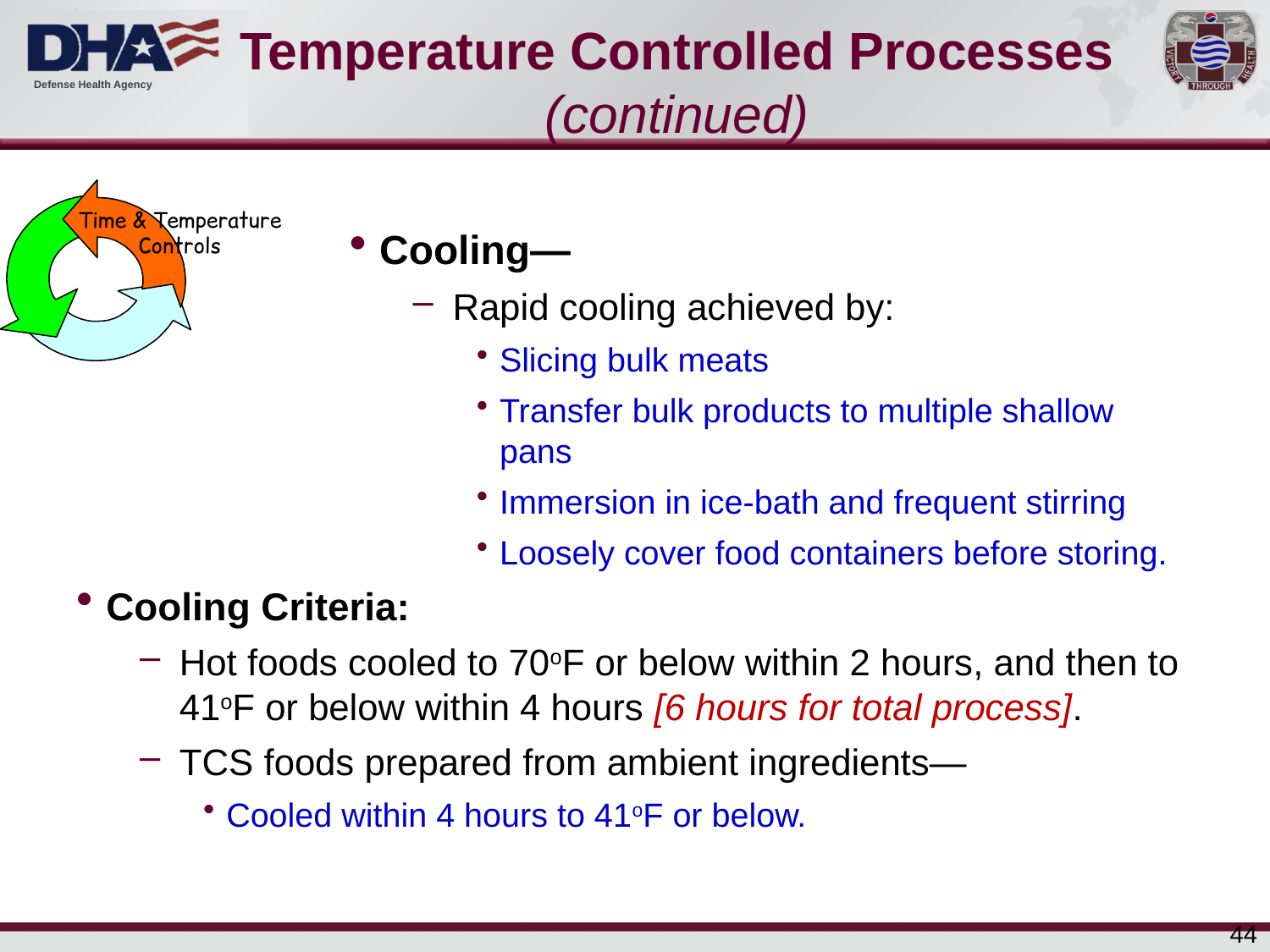

# Temperature Controlled Processes (continued)

Time & Temperature Controls

Cooling—
Rapid cooling achieved by:
Slicing bulk meats
Transfer bulk products to multiple shallow pans
Immersion in ice-bath and frequent stirring
Loosely cover food containers before storing.
Cooling Criteria:
Hot foods cooled to 70oF or below within 2 hours, and then to 41oF or below within 4 hours [6 hours for total process].
TCS foods prepared from ambient ingredients—
Cooled within 4 hours to 41oF or below.

44